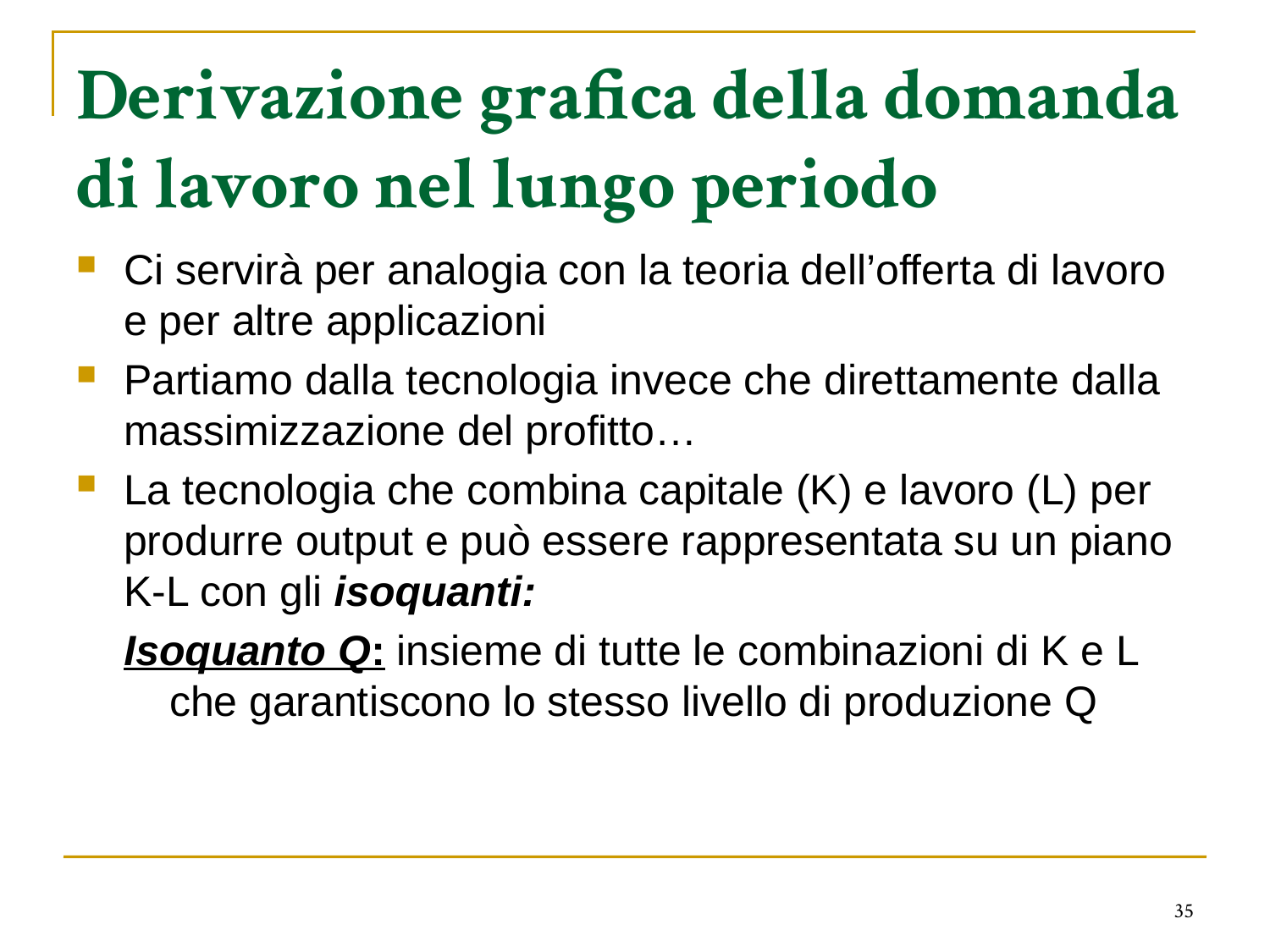

# Derivazione grafica della domanda di lavoro nel lungo periodo
Ci servirà per analogia con la teoria dell’offerta di lavoro e per altre applicazioni
Partiamo dalla tecnologia invece che direttamente dalla massimizzazione del profitto…
La tecnologia che combina capitale (K) e lavoro (L) per produrre output e può essere rappresentata su un piano K-L con gli isoquanti:
Isoquanto Q: insieme di tutte le combinazioni di K e L che garantiscono lo stesso livello di produzione Q
35